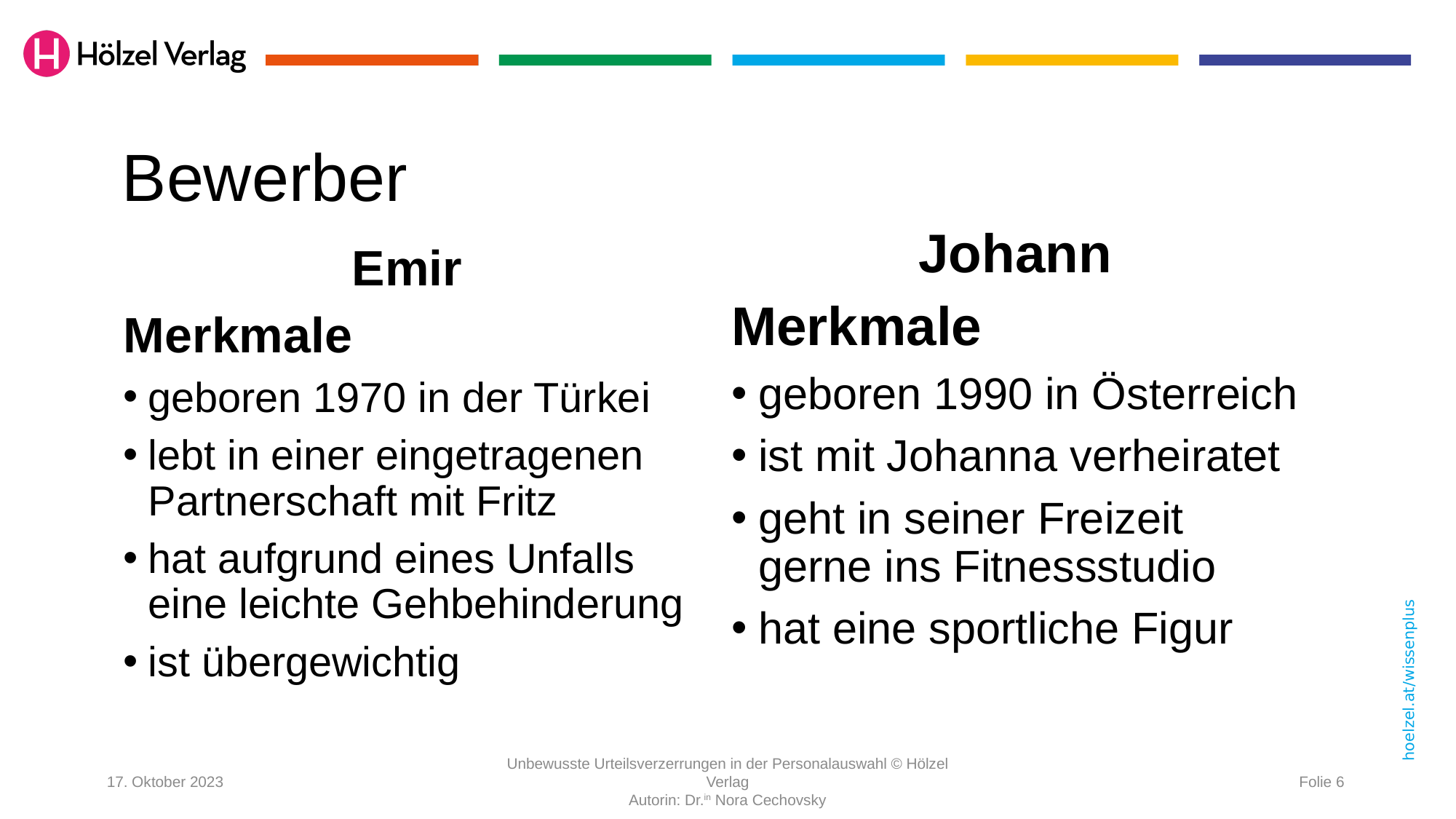

# Bewerber
Johann
Merkmale
geboren 1990 in Österreich
ist mit Johanna verheiratet
geht in seiner Freizeit gerne ins Fitnessstudio
hat eine sportliche Figur
Emir
Merkmale
geboren 1970 in der Türkei
lebt in einer eingetragenen Partnerschaft mit Fritz
hat aufgrund eines Unfalls eine leichte Gehbehinderung
ist übergewichtig

17. Oktober 2023
Unbewusste Urteilsverzerrungen in der Personalauswahl © Hölzel Verlag
Autorin: Dr.in Nora Cechovsky
Folie 6